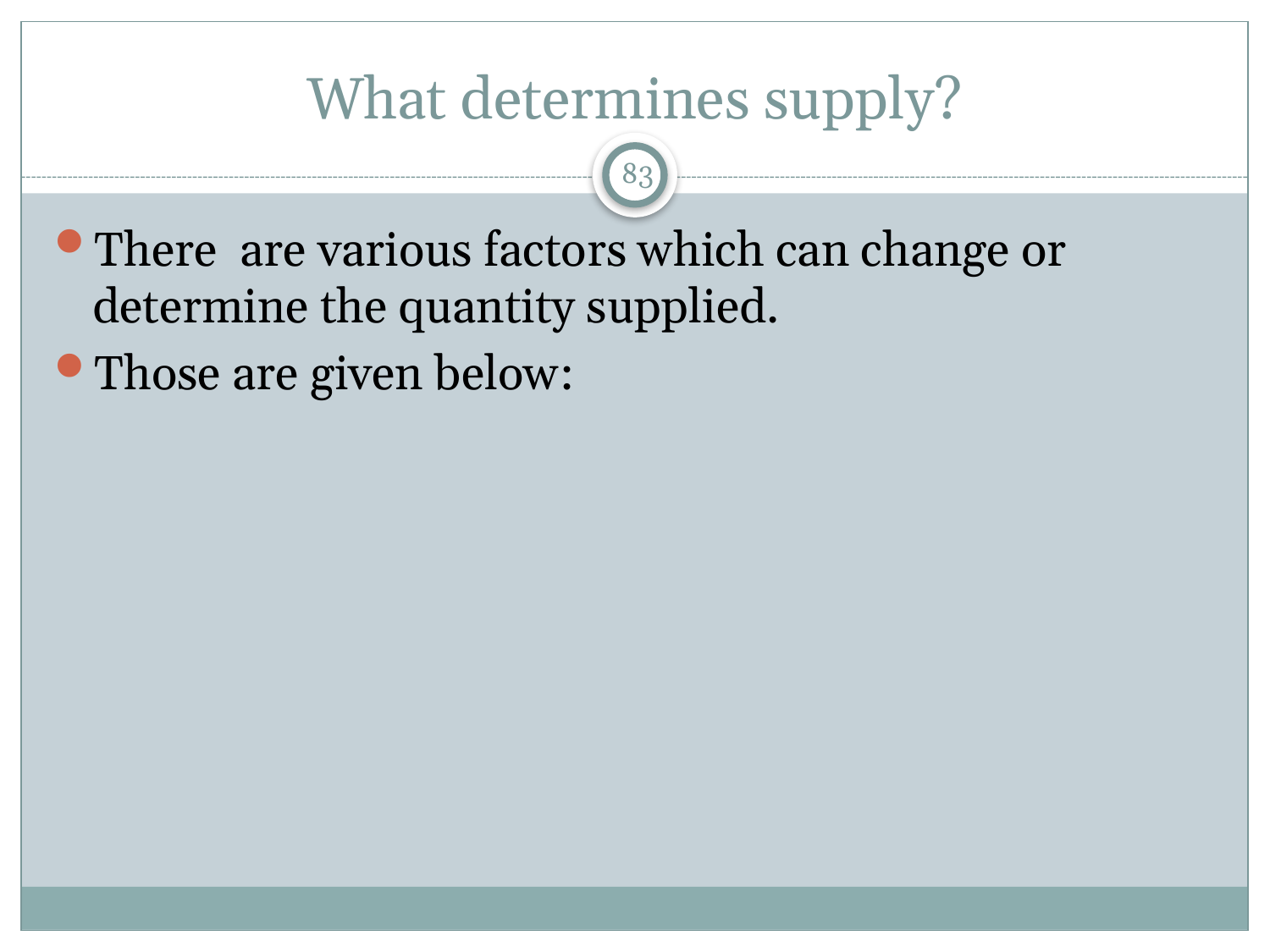

# What determines supply?
83
There  are various factors which can change or determine the quantity supplied.
Those are given below: